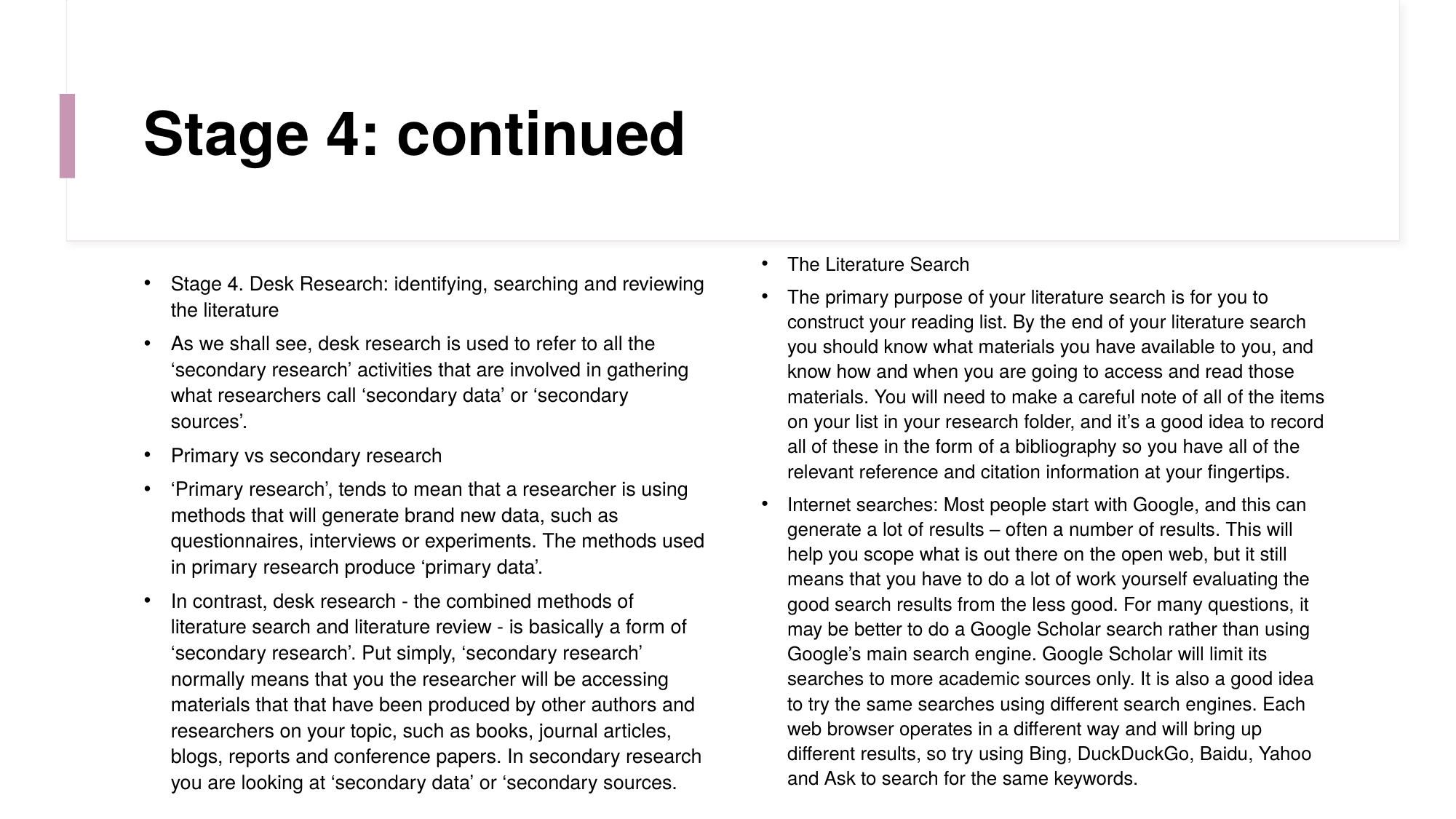

# Stage 4: continued
The Literature Search
The primary purpose of your literature search is for you to construct your reading list. By the end of your literature search you should know what materials you have available to you, and know how and when you are going to access and read those materials. You will need to make a careful note of all of the items on your list in your research folder, and it’s a good idea to record all of these in the form of a bibliography so you have all of the relevant reference and citation information at your fingertips.
Internet searches: Most people start with Google, and this can generate a lot of results – often a number of results. This will help you scope what is out there on the open web, but it still means that you have to do a lot of work yourself evaluating the good search results from the less good. For many questions, it may be better to do a Google Scholar search rather than using Google’s main search engine. Google Scholar will limit its searches to more academic sources only. It is also a good idea to try the same searches using different search engines. Each web browser operates in a different way and will bring up different results, so try using Bing, DuckDuckGo, Baidu, Yahoo and Ask to search for the same keywords.

Stage 4. Desk Research: identifying, searching and reviewing the literature
As we shall see, desk research is used to refer to all the ‘secondary research’ activities that are involved in gathering what researchers call ‘secondary data’ or ‘secondary sources’.
Primary vs secondary research
‘Primary research’, tends to mean that a researcher is using methods that will generate brand new data, such as questionnaires, interviews or experiments. The methods used in primary research produce ‘primary data’.
In contrast, desk research - the combined methods of literature search and literature review - is basically a form of ‘secondary research’. Put simply, ‘secondary research’ normally means that you the researcher will be accessing materials that that have been produced by other authors and researchers on your topic, such as books, journal articles, blogs, reports and conference papers. In secondary research you are looking at ‘secondary data’ or ‘secondary sources.